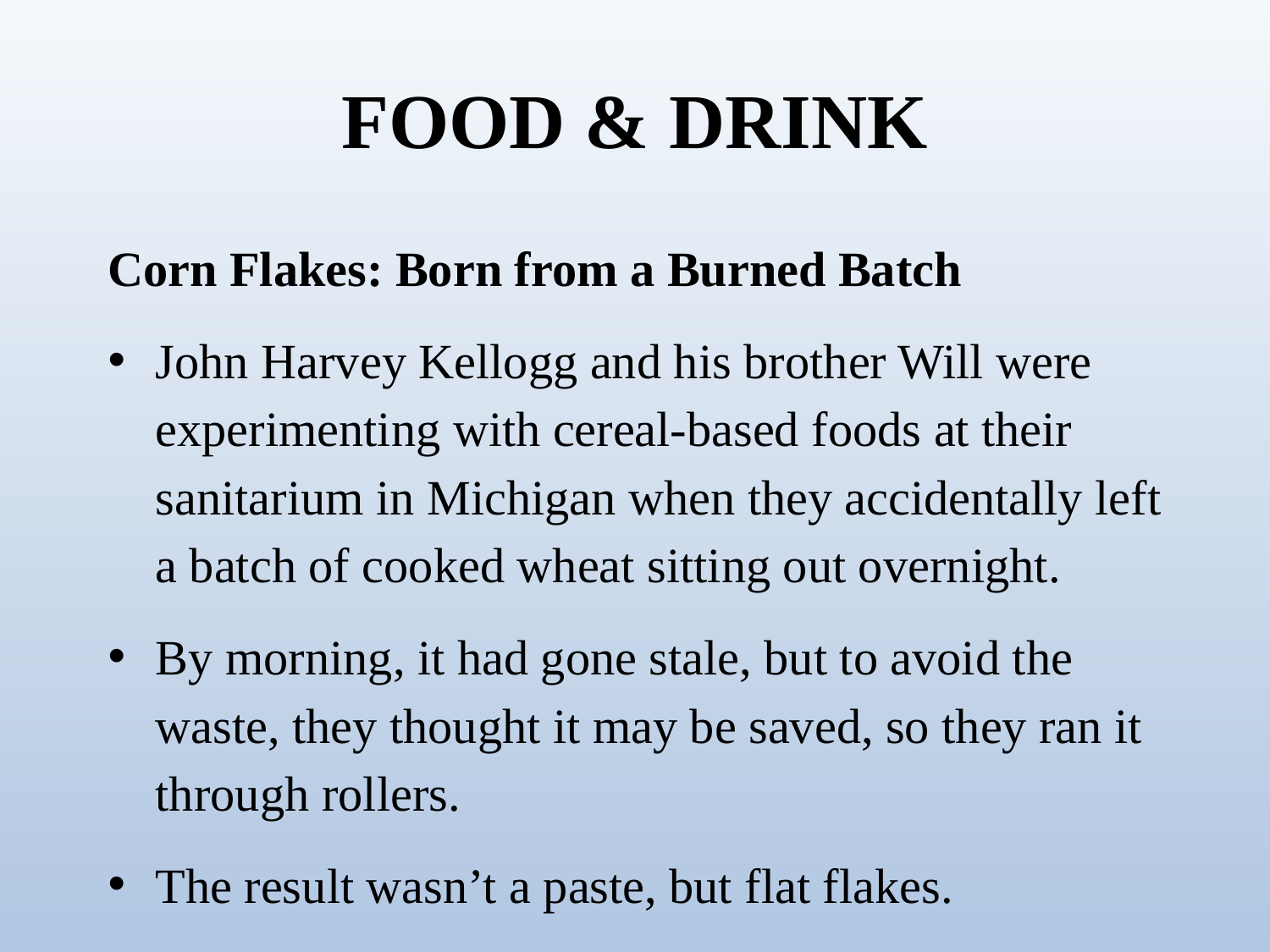

# FOOD & DRINK
Corn Flakes: Born from a Burned Batch
John Harvey Kellogg and his brother Will were experimenting with cereal-based foods at their sanitarium in Michigan when they accidentally left a batch of cooked wheat sitting out overnight.
By morning, it had gone stale, but to avoid the waste, they thought it may be saved, so they ran it through rollers.
The result wasn’t a paste, but flat flakes.